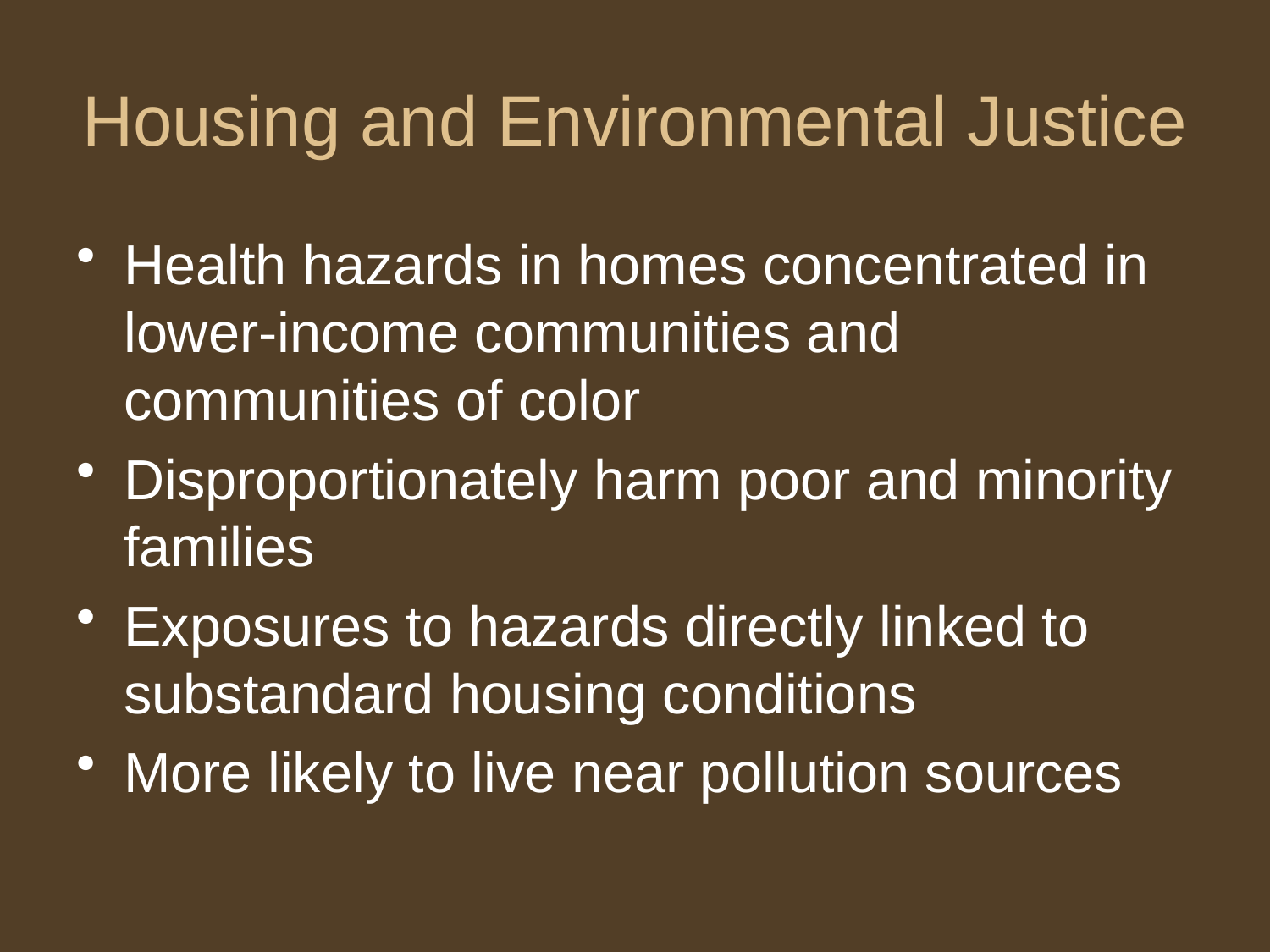

# Housing and Environmental Justice
Health hazards in homes concentrated in lower-income communities and communities of color
Disproportionately harm poor and minority families
Exposures to hazards directly linked to substandard housing conditions
More likely to live near pollution sources